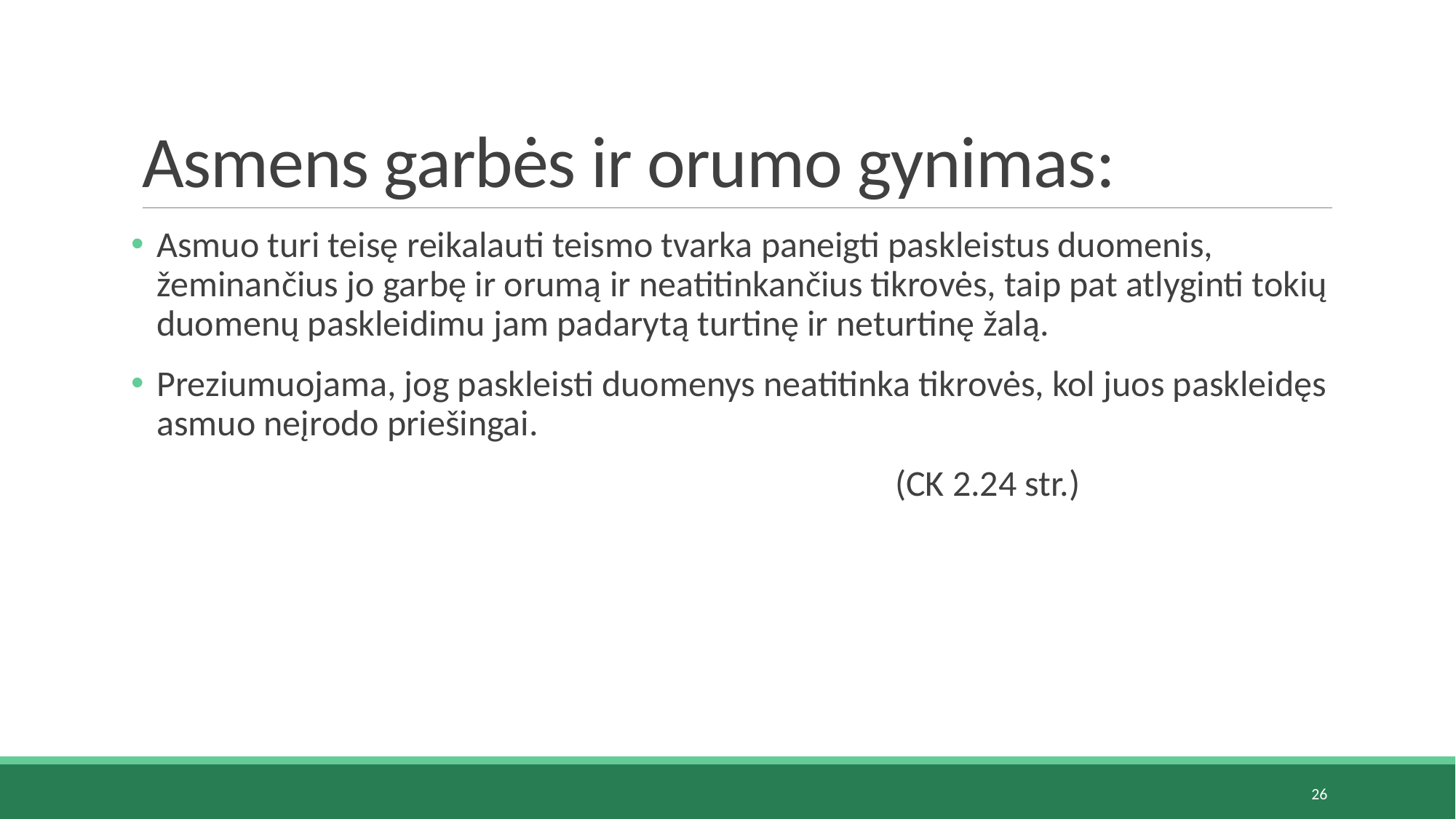

# Asmens garbės ir orumo gynimas:
Asmuo turi teisę reikalauti teismo tvarka paneigti paskleistus duomenis, žeminančius jo garbę ir orumą ir neatitinkančius tikrovės, taip pat atlyginti tokių duomenų paskleidimu jam padarytą turtinę ir neturtinę žalą.
Preziumuojama, jog paskleisti duomenys neatitinka tikrovės, kol juos paskleidęs asmuo neįrodo priešingai.
							(CK 2.24 str.)

26